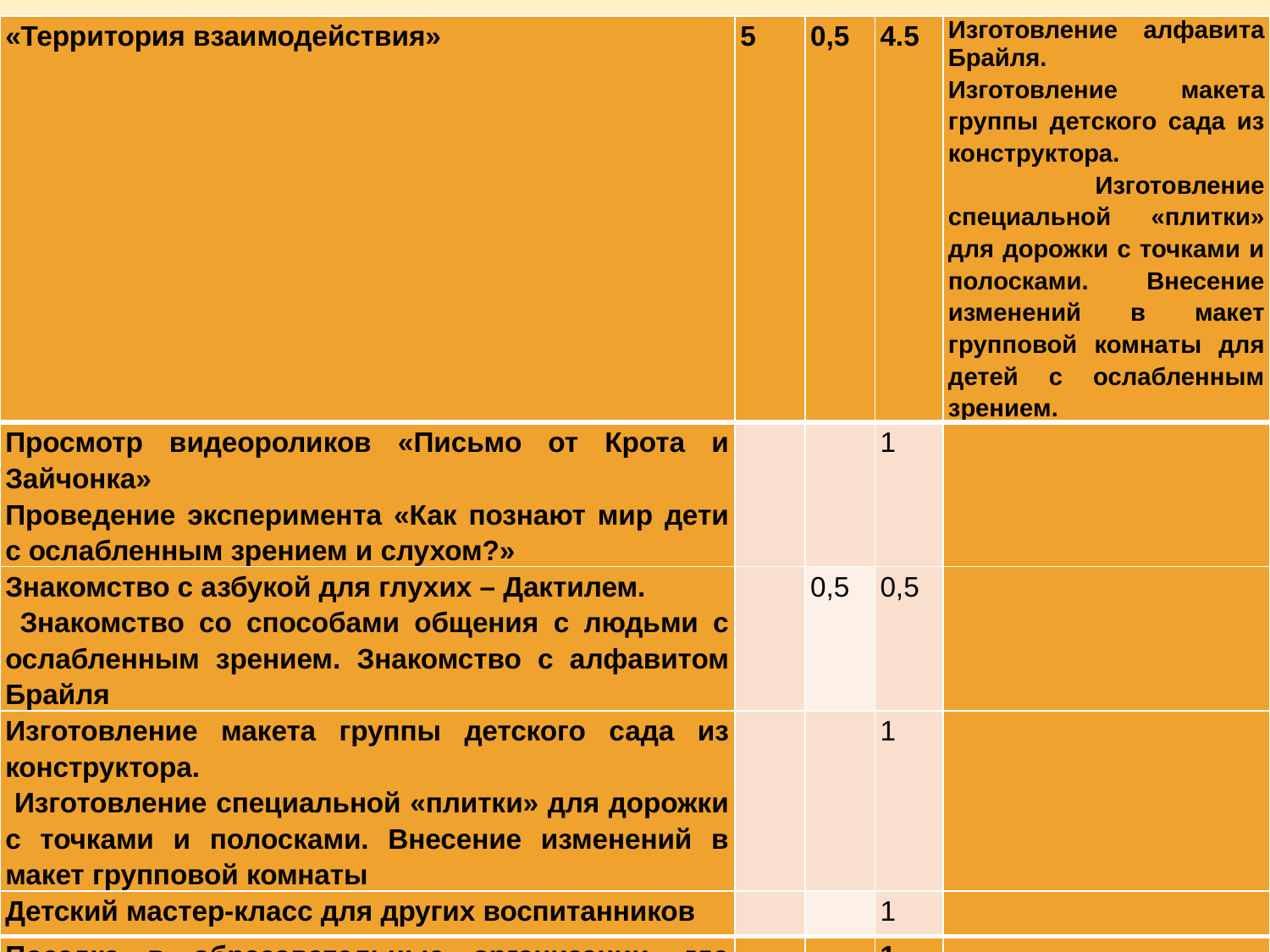

| «Территория взаимодействия» | 5 | 0,5 | 4.5 | Изготовление алфавита Брайля. Изготовление макета группы детского сада из конструктора. Изготовление специальной «плитки» для дорожки с точками и полосками. Внесение изменений в макет групповой комнаты для детей с ослабленным зрением. |
| --- | --- | --- | --- | --- |
| Просмотр видеороликов «Письмо от Крота и Зайчонка» Проведение эксперимента «Как познают мир дети с ослабленным зрением и слухом?» |  |  | 1 |  |
| Знакомство с азбукой для глухих – Дактилем. Знакомство со способами общения с людьми с ослабленным зрением. Знакомство с алфавитом Брайля |  | 0,5 | 0,5 |  |
| Изготовление макета группы детского сада из конструктора. Изготовление специальной «плитки» для дорожки с точками и полосками. Внесение изменений в макет групповой комнаты |  |  | 1 |  |
| Детский мастер-класс для других воспитанников |  |  | 1 |  |
| Поездка в образовательные организации, где обучаются и воспитываются дети с ослабленным зрением и слухом |  |  | 1 |  |